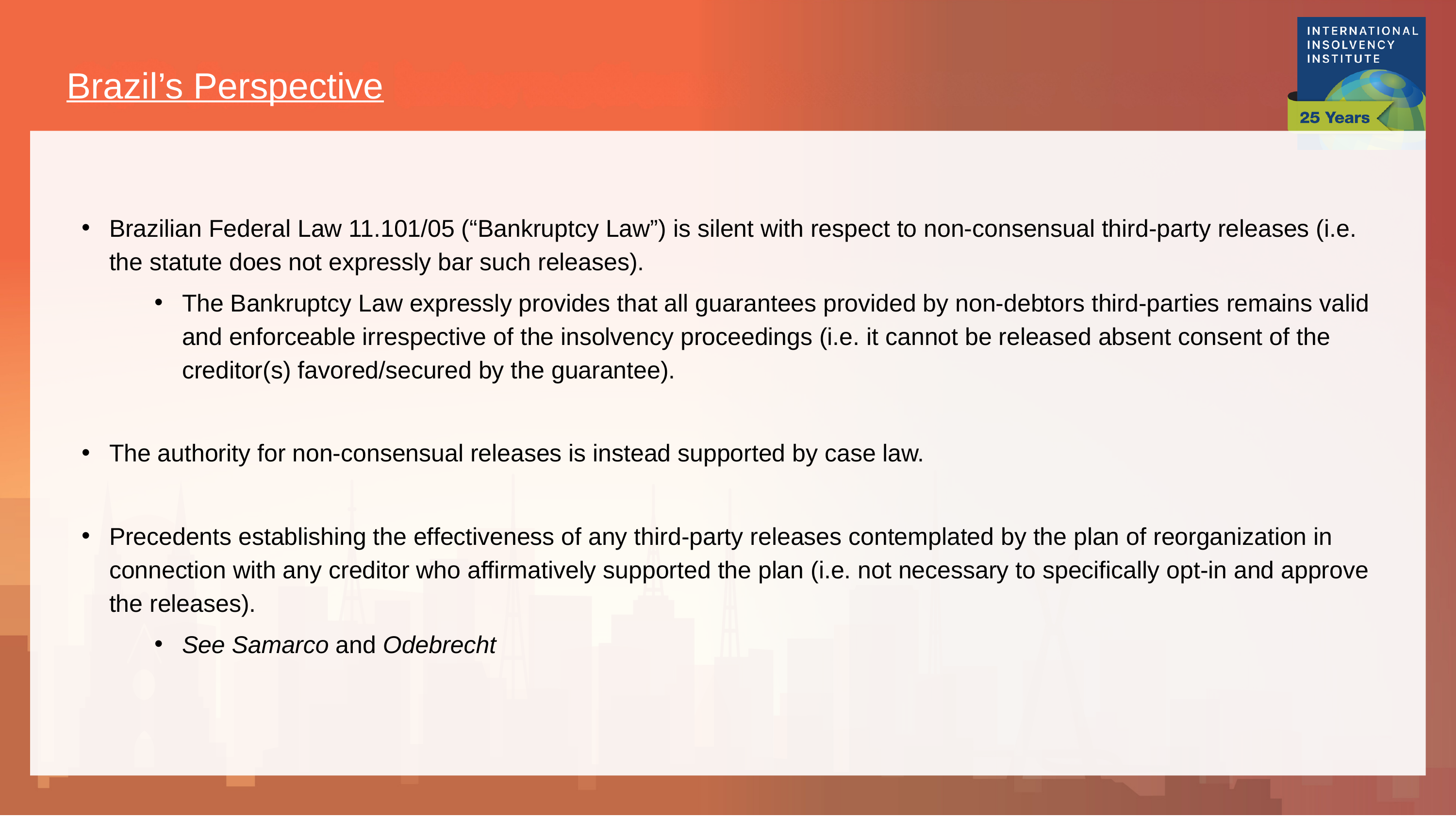

Brazil’s Perspective

Brazilian Federal Law 11.101/05 (“Bankruptcy Law”) is silent with respect to non-consensual third-party releases (i.e. the statute does not expressly bar such releases).
The Bankruptcy Law expressly provides that all guarantees provided by non-debtors third-parties remains valid and enforceable irrespective of the insolvency proceedings (i.e. it cannot be released absent consent of the creditor(s) favored/secured by the guarantee).

The authority for non-consensual releases is instead supported by case law.

Precedents establishing the effectiveness of any third-party releases contemplated by the plan of reorganization in connection with any creditor who affirmatively supported the plan (i.e. not necessary to specifically opt-in and approve the releases).
See Samarco and Odebrecht